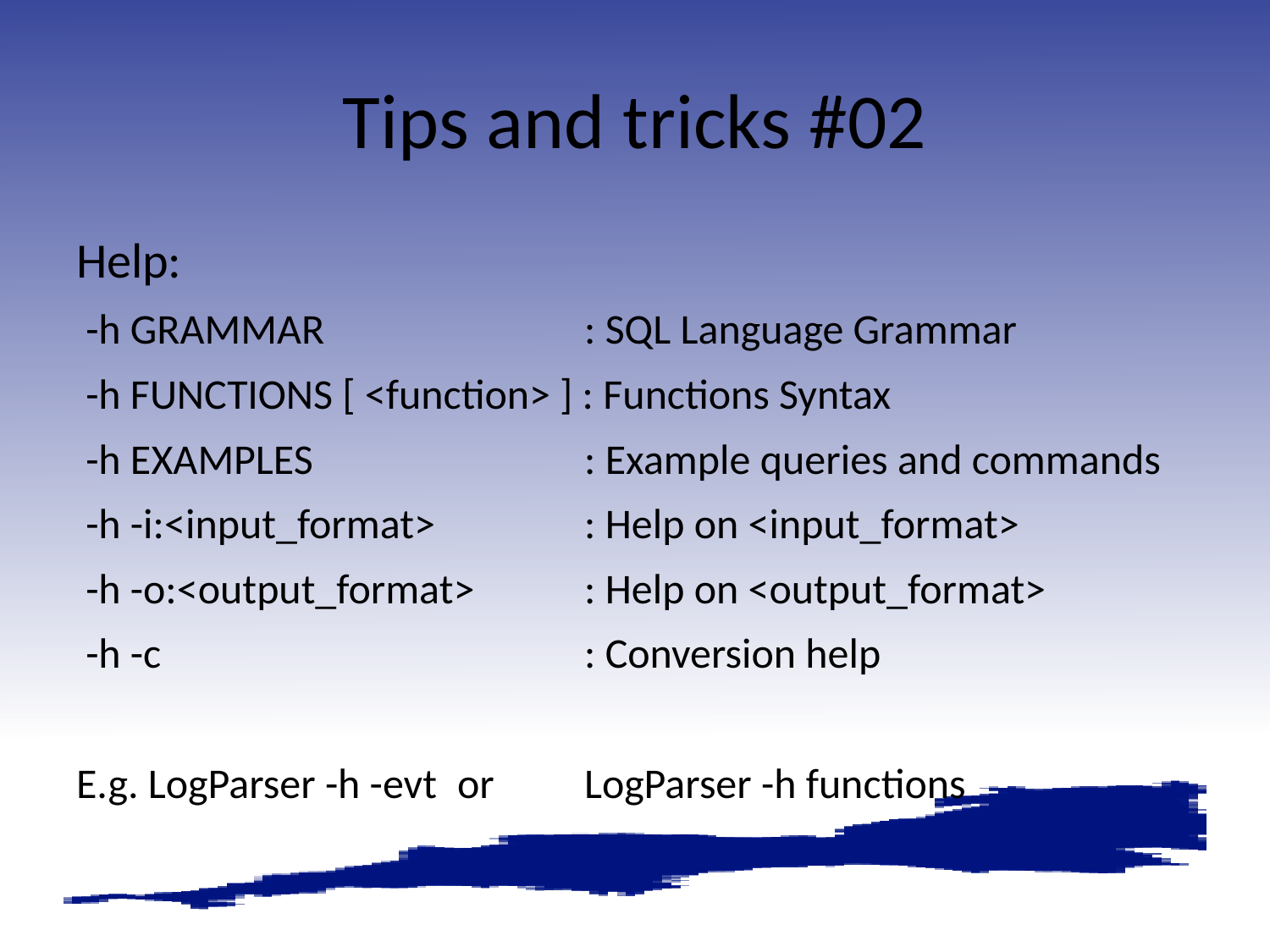

# Tips and tricks #02
Help:
 -h GRAMMAR                  	: SQL Language Grammar
 -h FUNCTIONS [ <function> ] : Functions Syntax
 -h EXAMPLES                 	: Example queries and commands
 -h -i:<input_format>       	: Help on <input_format>
 -h -o:<output_format>       	: Help on <output_format>
 -h -c                       		: Conversion help

E.g. LogParser -h -evt	or	LogParser -h functions